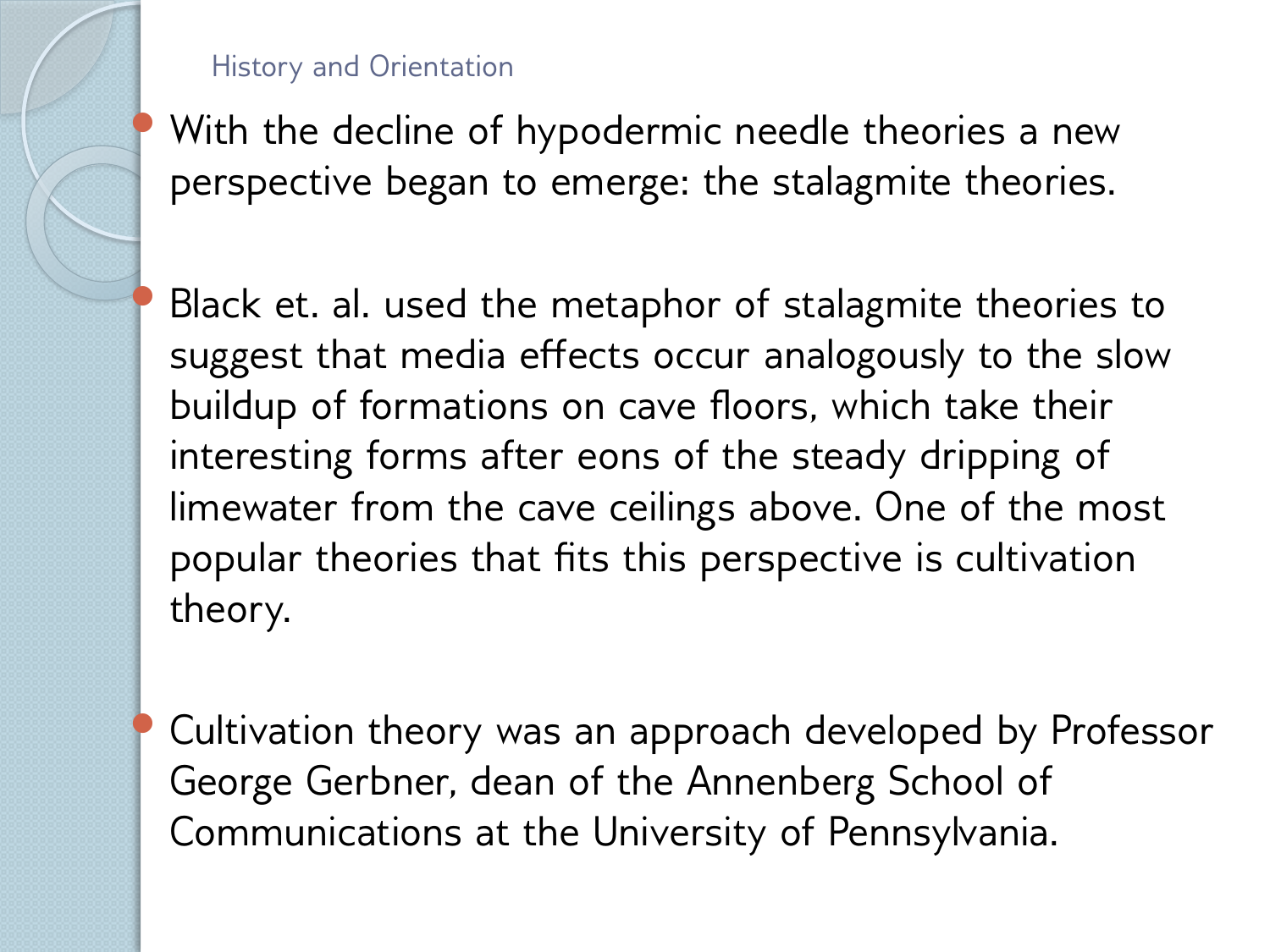

# History and Orientation
With the decline of hypodermic needle theories a new perspective began to emerge: the stalagmite theories.

Black et. al. used the metaphor of stalagmite theories to suggest that media effects occur analogously to the slow buildup of formations on cave floors, which take their interesting forms after eons of the steady dripping of limewater from the cave ceilings above. One of the most popular theories that fits this perspective is cultivation theory.

Cultivation theory was an approach developed by Professor George Gerbner, dean of the Annenberg School of Communications at the University of Pennsylvania.